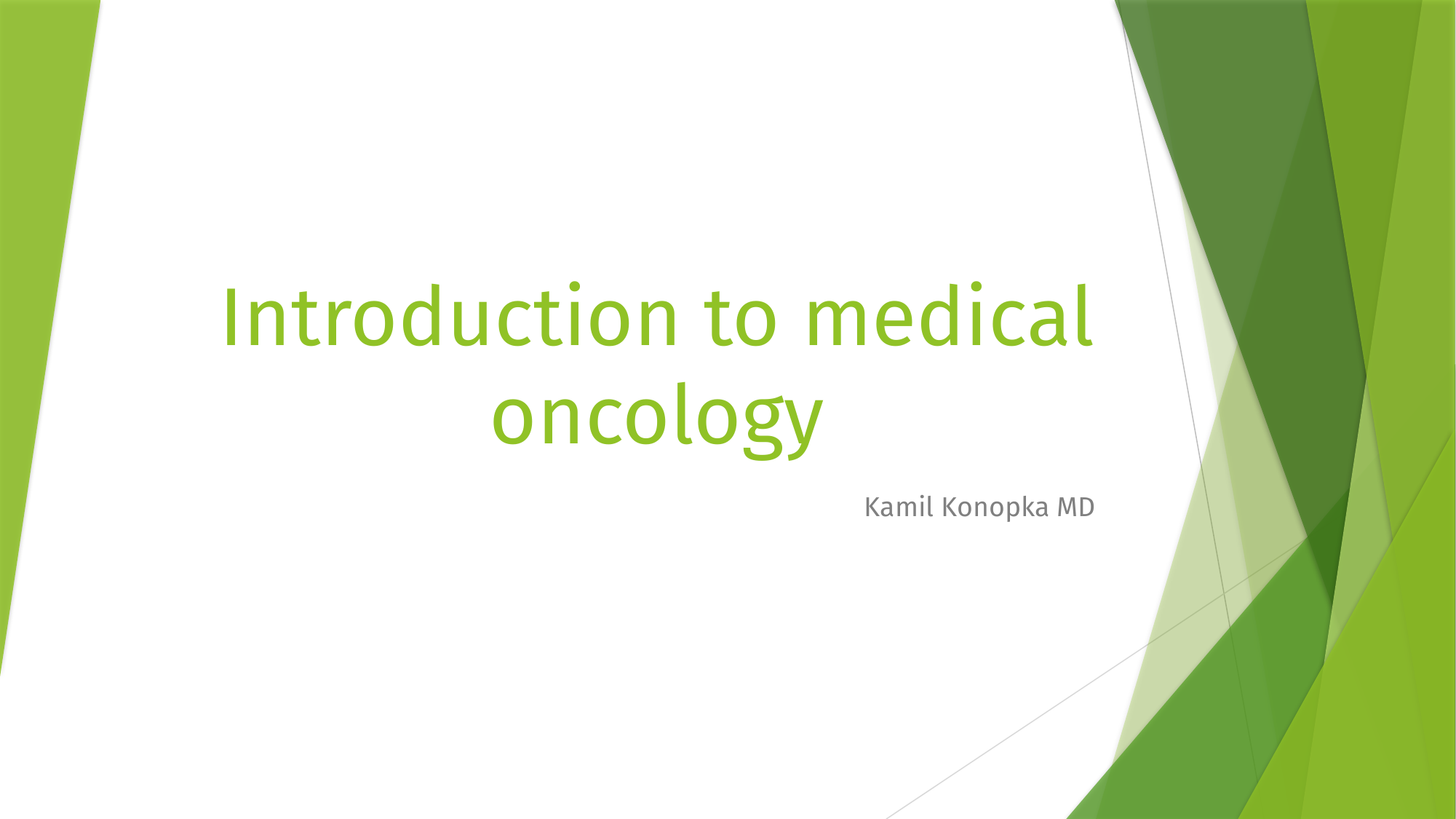

# Introduction to medical oncology
Kamil Konopka MD